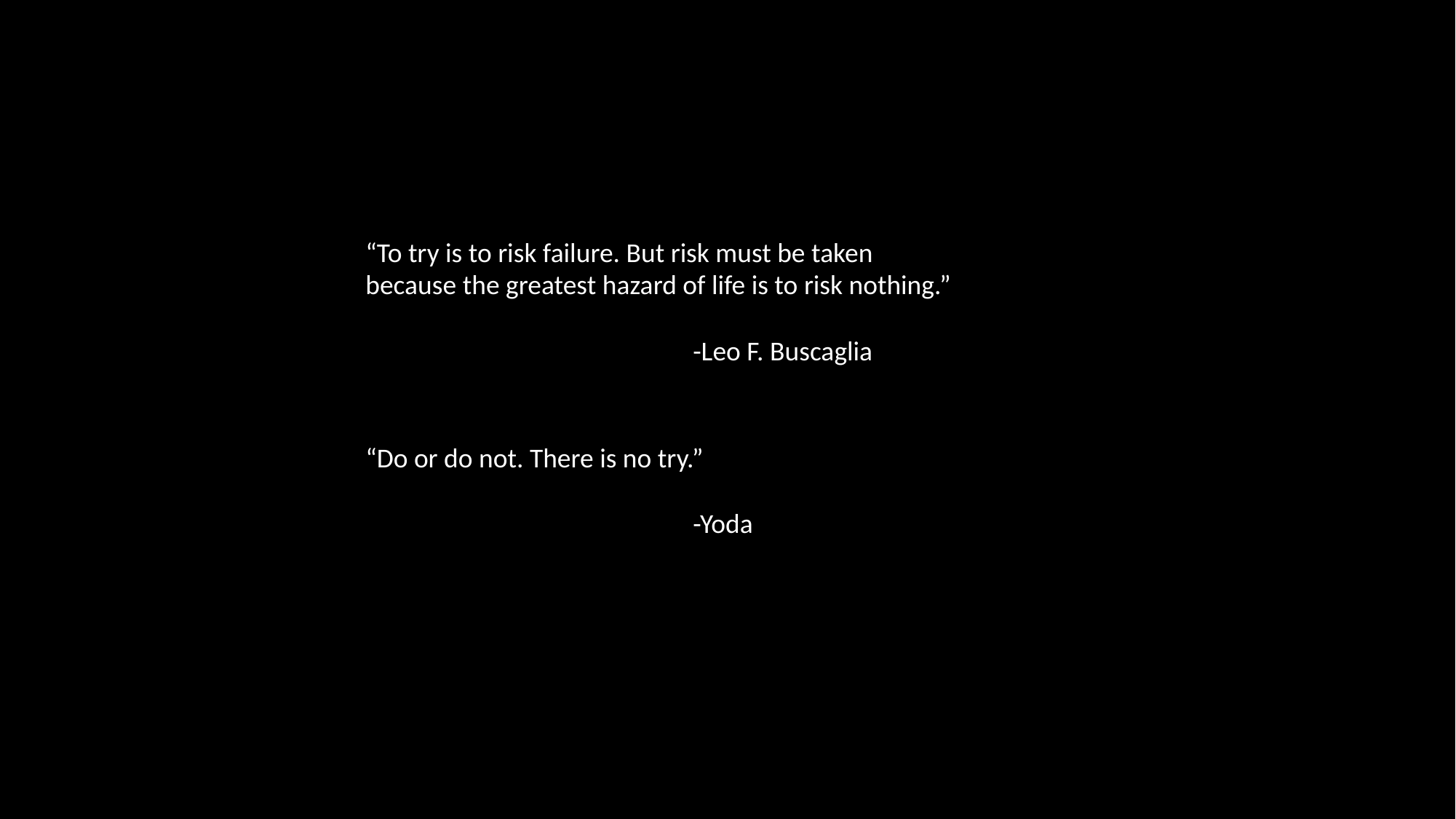

“To try is to risk failure. But risk must be taken because the greatest hazard of life is to risk nothing.”

			-Leo F. Buscaglia
“Do or do not. There is no try.”

			-Yoda